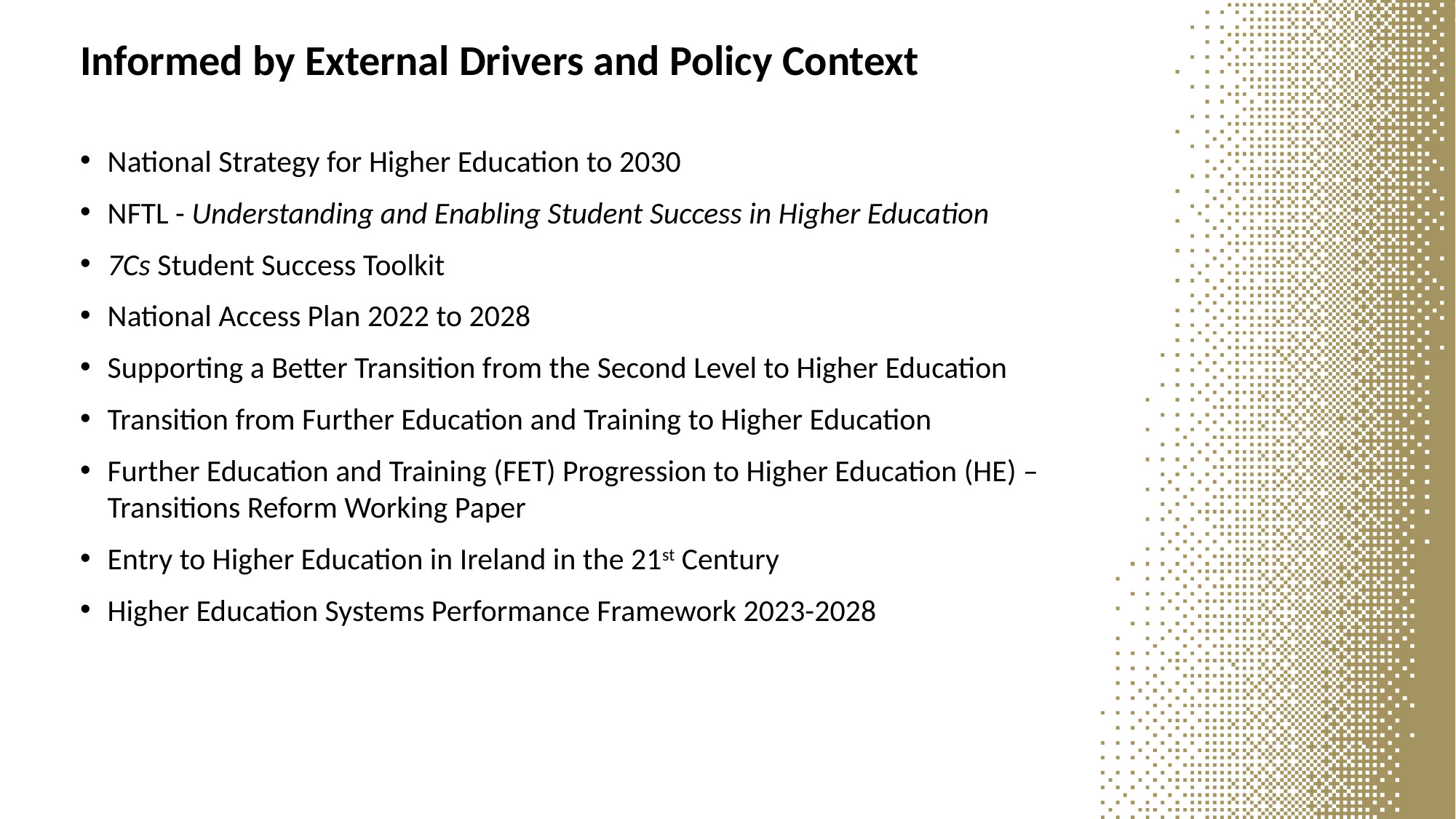

# Informed by External Drivers and Policy Context
National Strategy for Higher Education to 2030
NFTL - Understanding and Enabling Student Success in Higher Education
7Cs Student Success Toolkit
National Access Plan 2022 to 2028
Supporting a Better Transition from the Second Level to Higher Education
Transition from Further Education and Training to Higher Education
Further Education and Training (FET) Progression to Higher Education (HE) – Transitions Reform Working Paper
Entry to Higher Education in Ireland in the 21st Century
Higher Education Systems Performance Framework 2023-2028